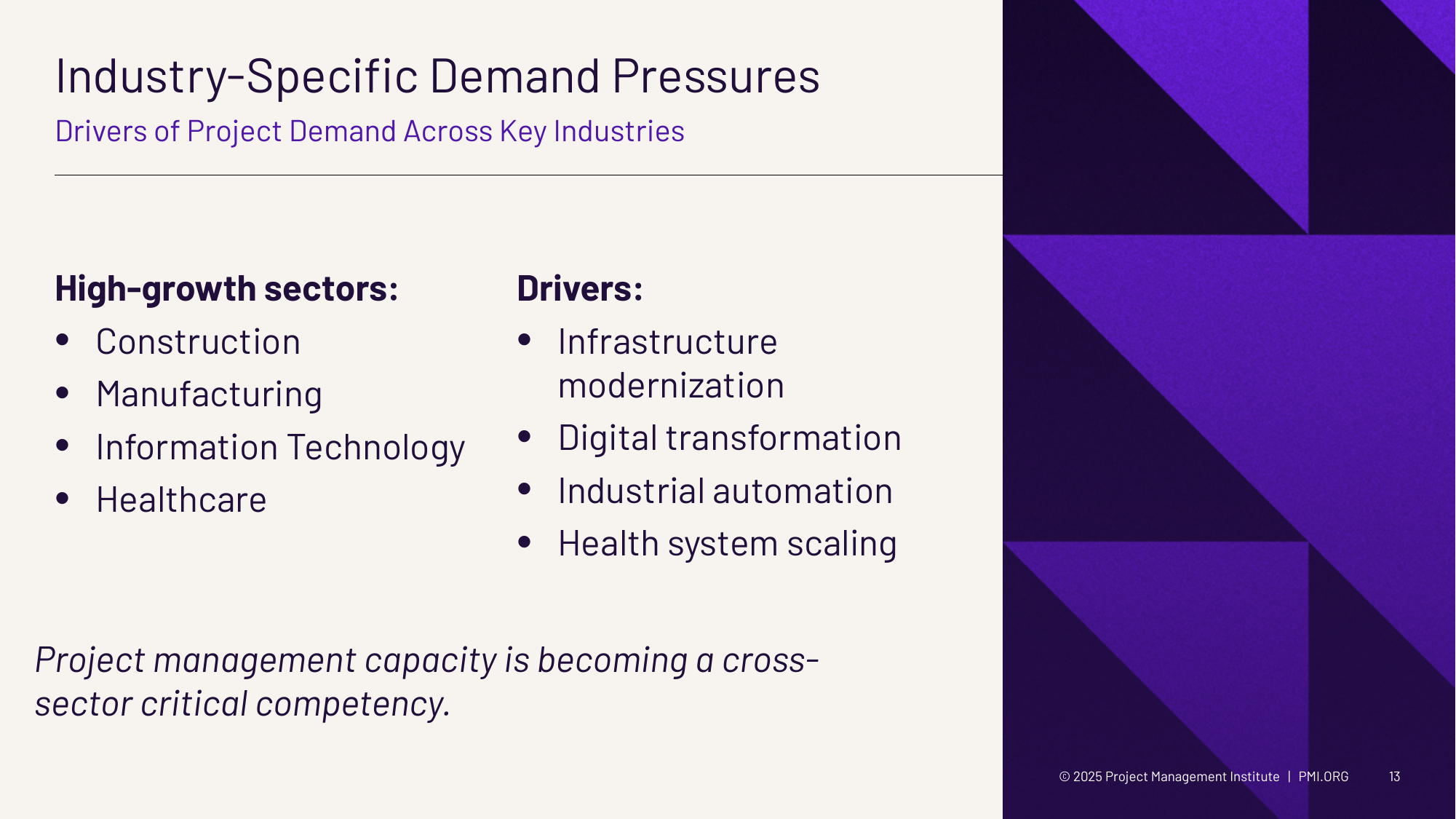

# Industry-Specific Demand Pressures
Drivers of Project Demand Across Key Industries
High-growth sectors:
Construction
Manufacturing
Information Technology
Healthcare
Drivers:
Infrastructure modernization
Digital transformation
Industrial automation
Health system scaling
Project management capacity is becoming a cross-sector critical competency.